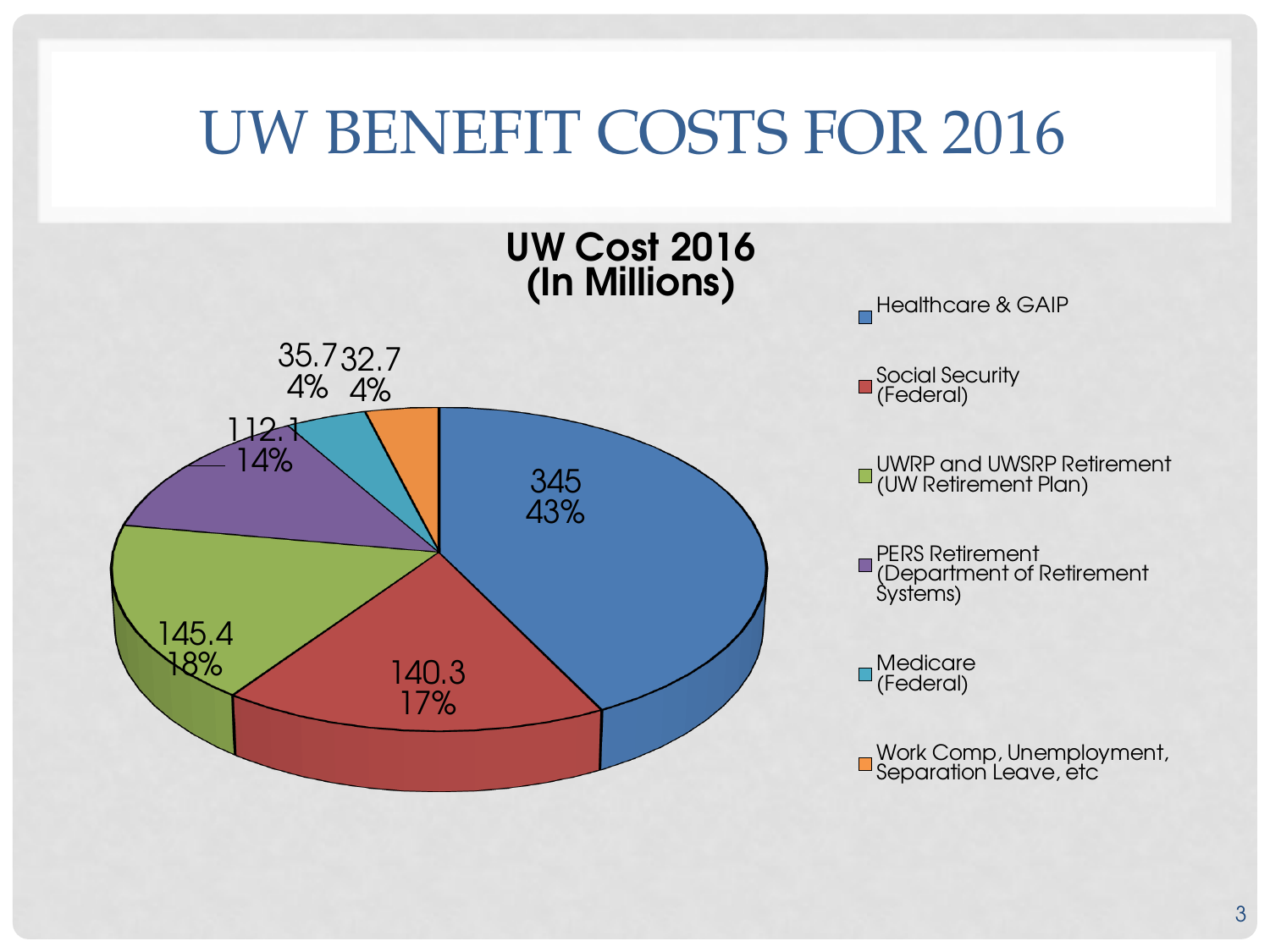

# UW Benefit Costs for 2016

[unsupported chart]

3